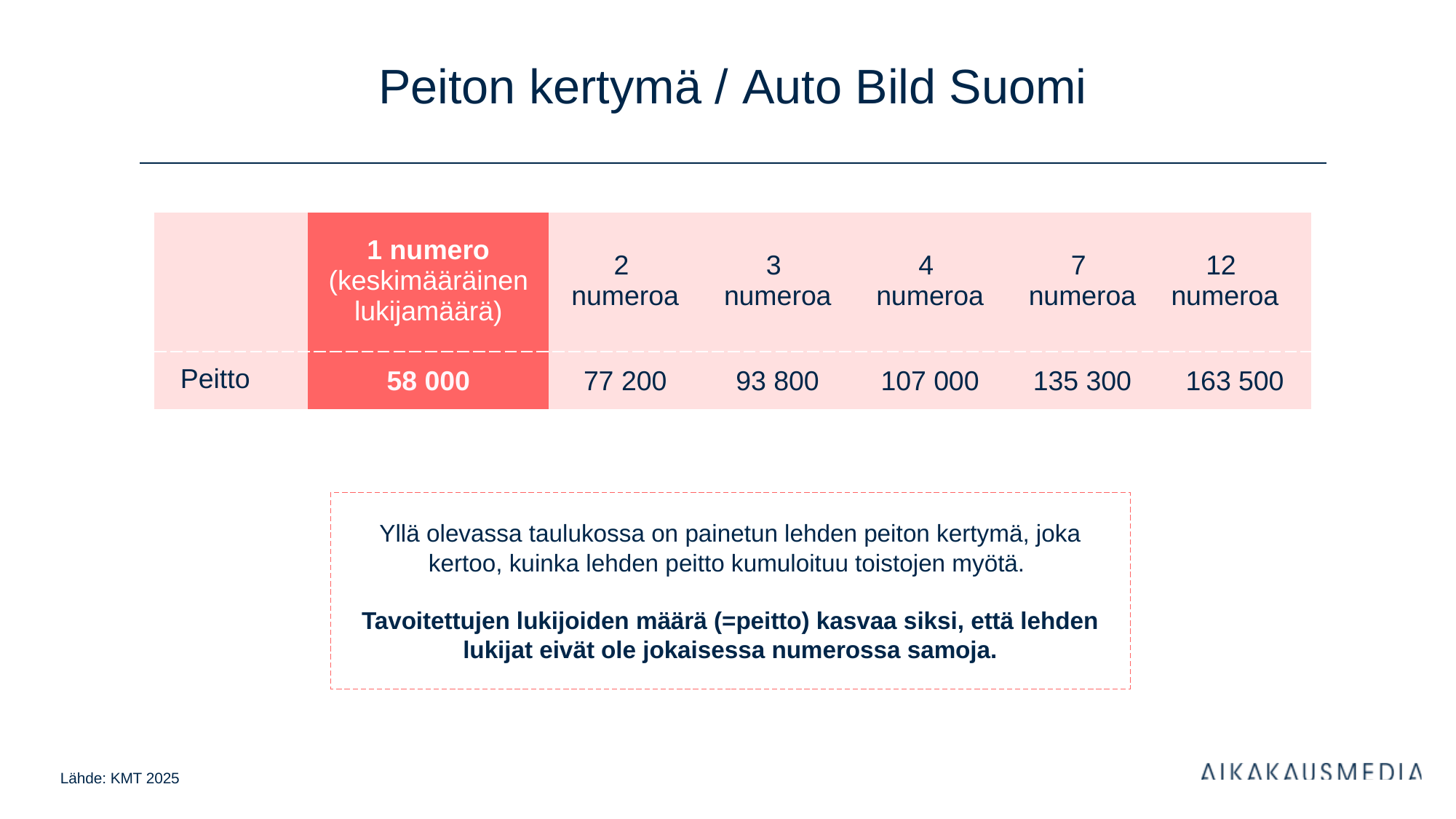

# Peiton kertymä / Auto Bild Suomi
|  | 1 numero (keskimääräinen lukijamäärä) | 2 numeroa | 3 numeroa | 4 numeroa | 7 numeroa | 12 numeroa |
| --- | --- | --- | --- | --- | --- | --- |
| Peitto | 58 000 | 77 200 | 93 800 | 107 000 | 135 300 | 163 500 |
Yllä olevassa taulukossa on painetun lehden peiton kertymä, joka kertoo, kuinka lehden peitto kumuloituu toistojen myötä.

Tavoitettujen lukijoiden määrä (=peitto) kasvaa siksi, että lehden lukijat eivät ole jokaisessa numerossa samoja.